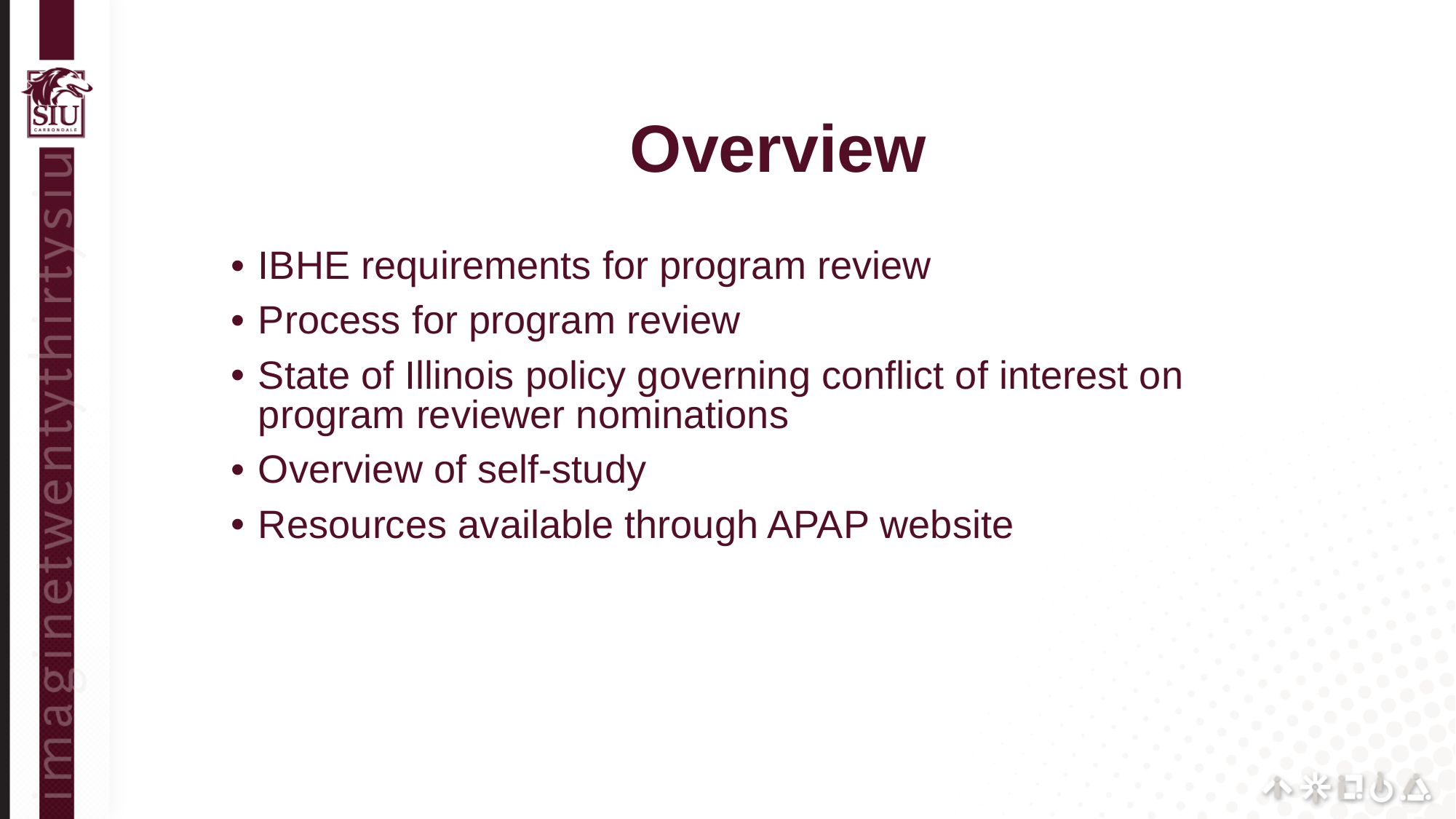

# Overview
IBHE requirements for program review
Process for program review
State of Illinois policy governing conflict of interest on program reviewer nominations
Overview of self-study
Resources available through APAP website